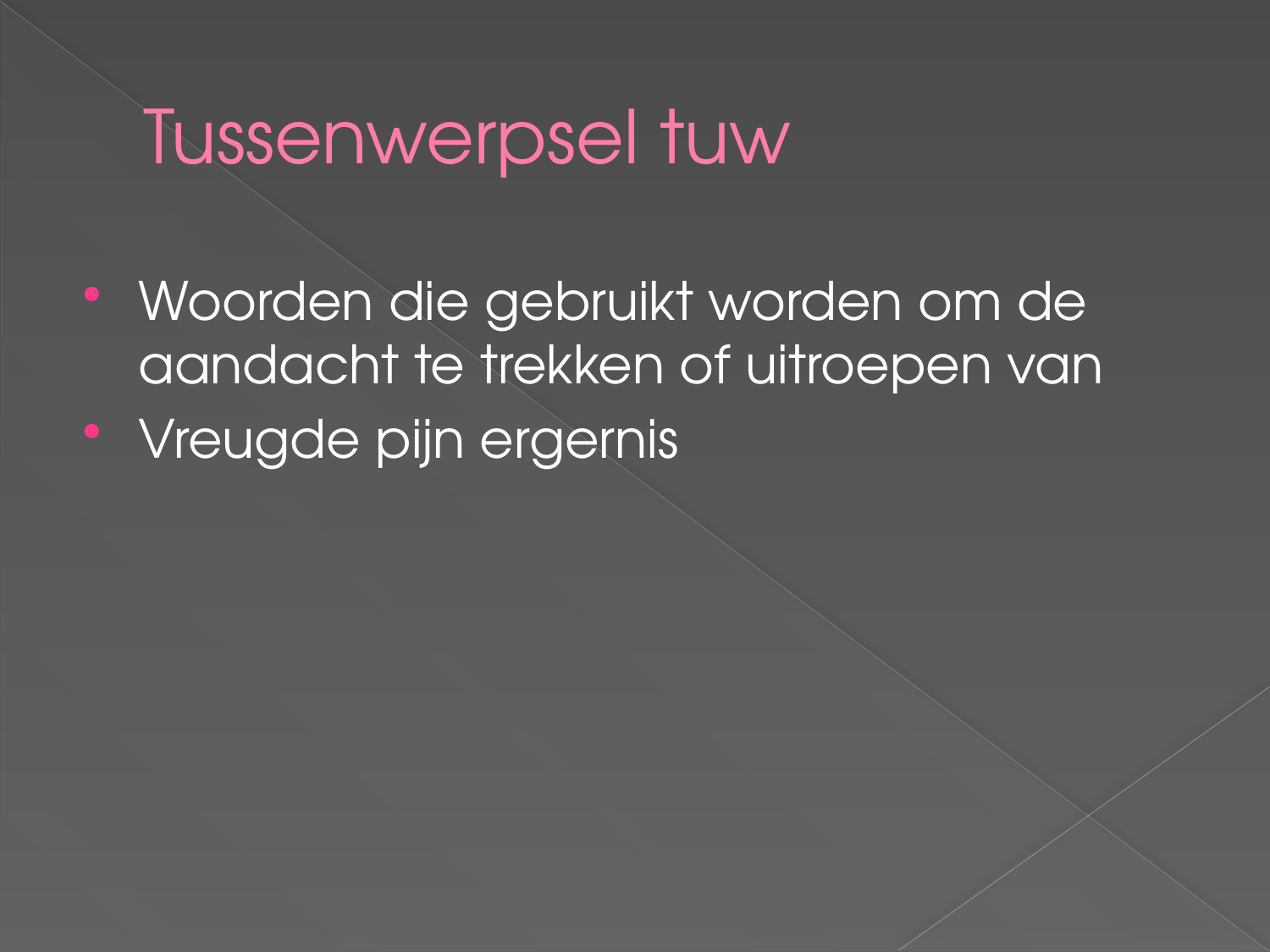

# Tussenwerpsel tuw
Woorden die gebruikt worden om de aandacht te trekken of uitroepen van
Vreugde pijn ergernis